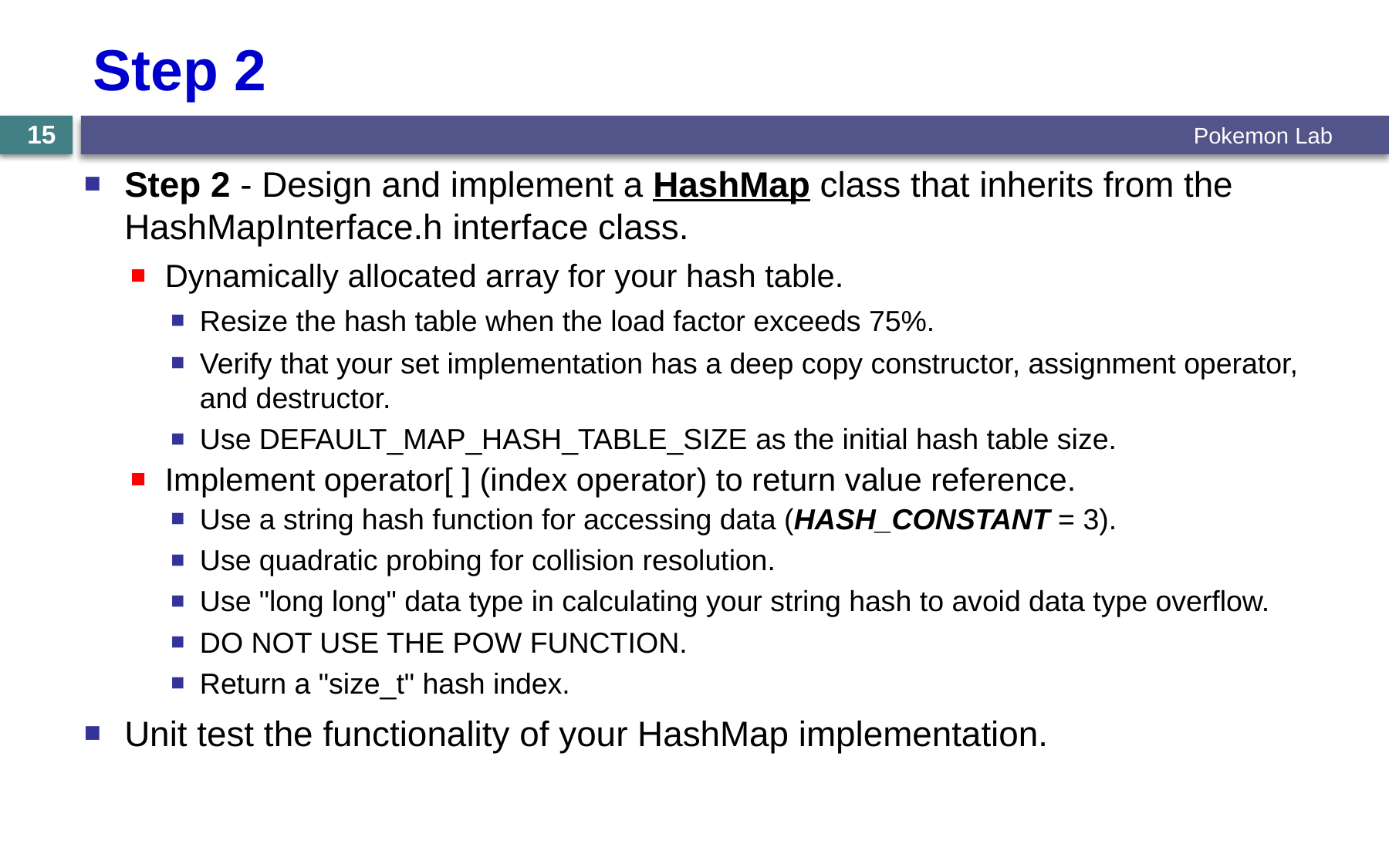

# Step 2
Pokemon Lab
15
Step 2 - Design and implement a HashMap class that inherits from the HashMapInterface.h interface class.
Dynamically allocated array for your hash table.
Resize the hash table when the load factor exceeds 75%.
Verify that your set implementation has a deep copy constructor, assignment operator, and destructor.
Use DEFAULT_MAP_HASH_TABLE_SIZE as the initial hash table size.
Implement operator[ ] (index operator) to return value reference.
Use a string hash function for accessing data (HASH_CONSTANT = 3).
Use quadratic probing for collision resolution.
Use "long long" data type in calculating your string hash to avoid data type overflow.
DO NOT USE THE POW FUNCTION.
Return a "size_t" hash index.
Unit test the functionality of your HashMap implementation.